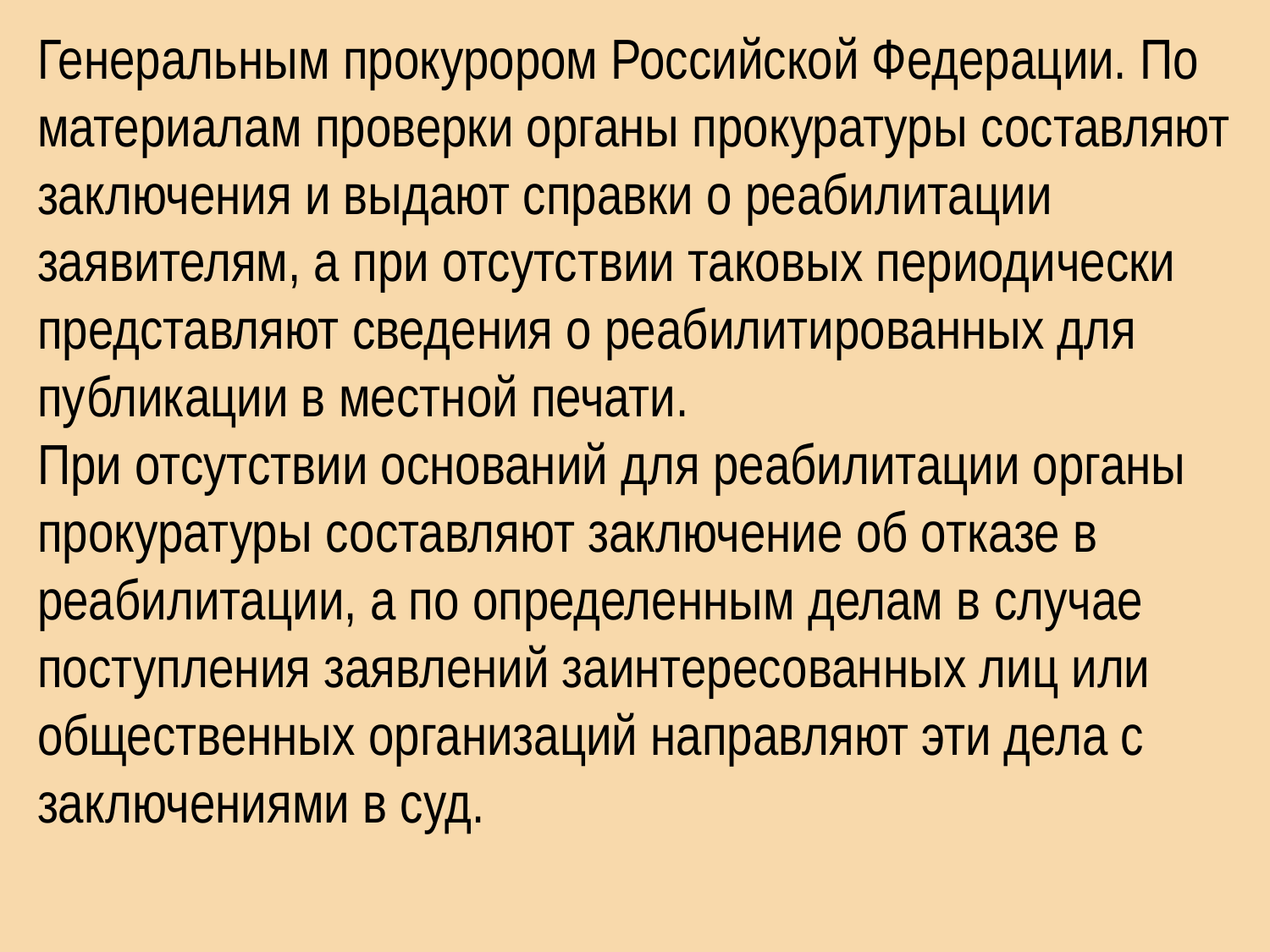

Генеральным прокурором Российской Федерации. По материалам проверки органы прокуратуры составляют заключения и выдают справки о реабилитации заявителям, а при отсутствии таковых периодически представляют сведения о реабилитированных для публикации в местной печати.
При отсутствии оснований для реабилитации органы прокуратуры составляют заключение об отказе в реабилитации, а по определенным делам в случае поступления заявлений заинтересованных лиц или общественных организаций направляют эти дела с заключениями в суд.